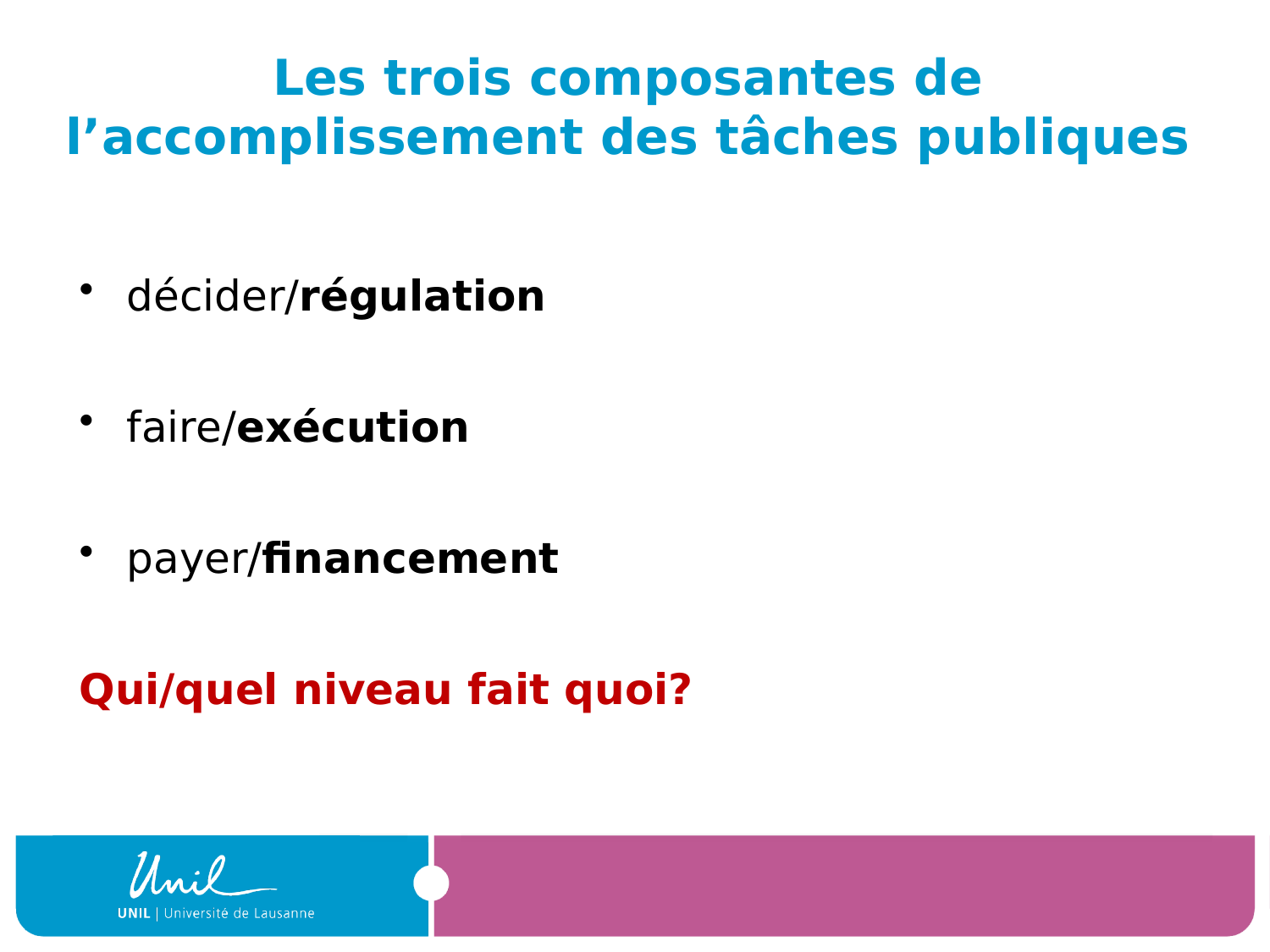

# Les trois composantes de l’accomplissement des tâches publiques

décider/régulation

faire/exécution

payer/financement

Qui/quel niveau fait quoi?